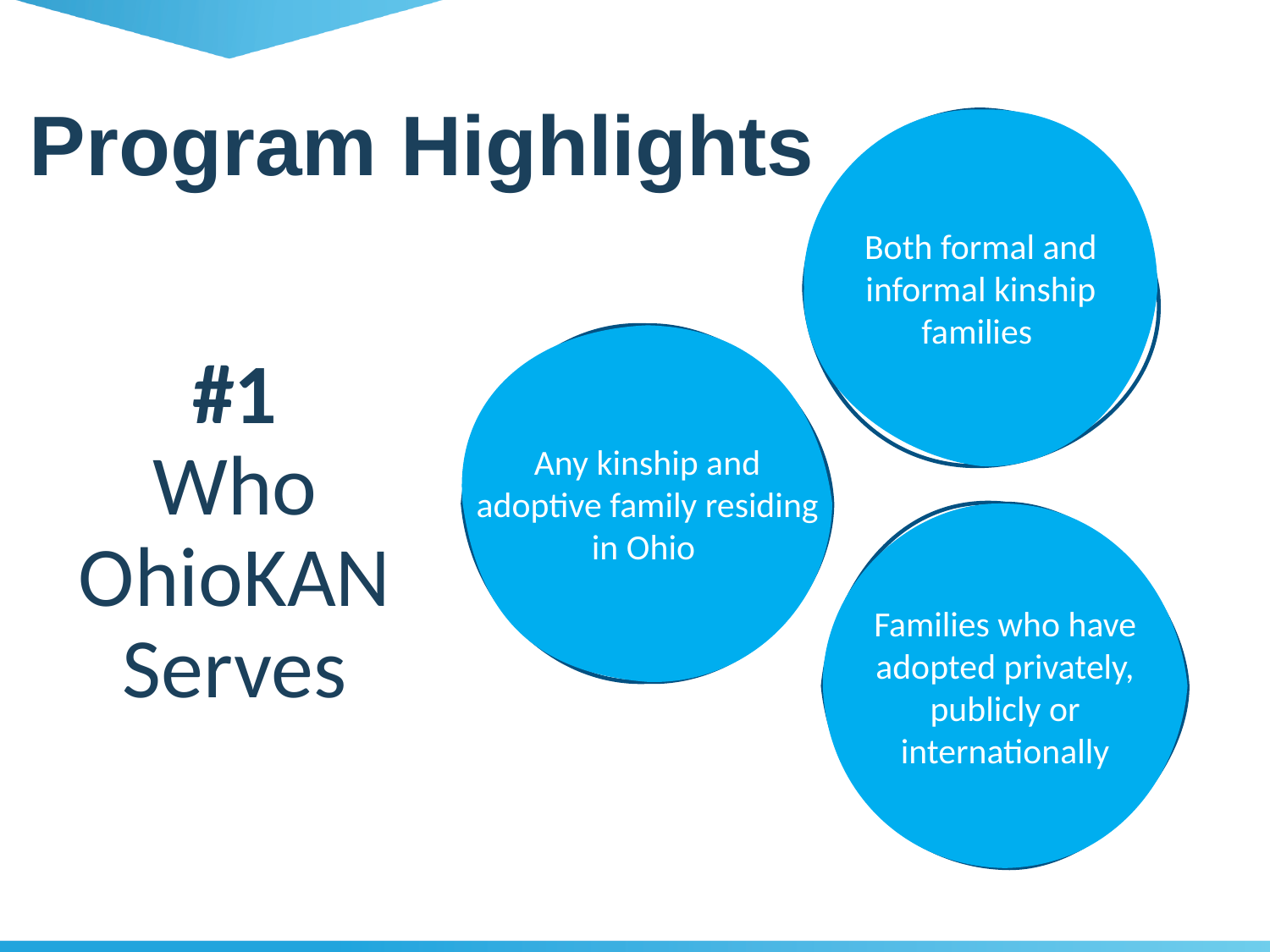

Program Highlights
Both formal and informal kinship families
#1
Who OhioKAN Serves
Any kinship and adoptive family residing in Ohio
Families who have adopted privately, publicly or internationally